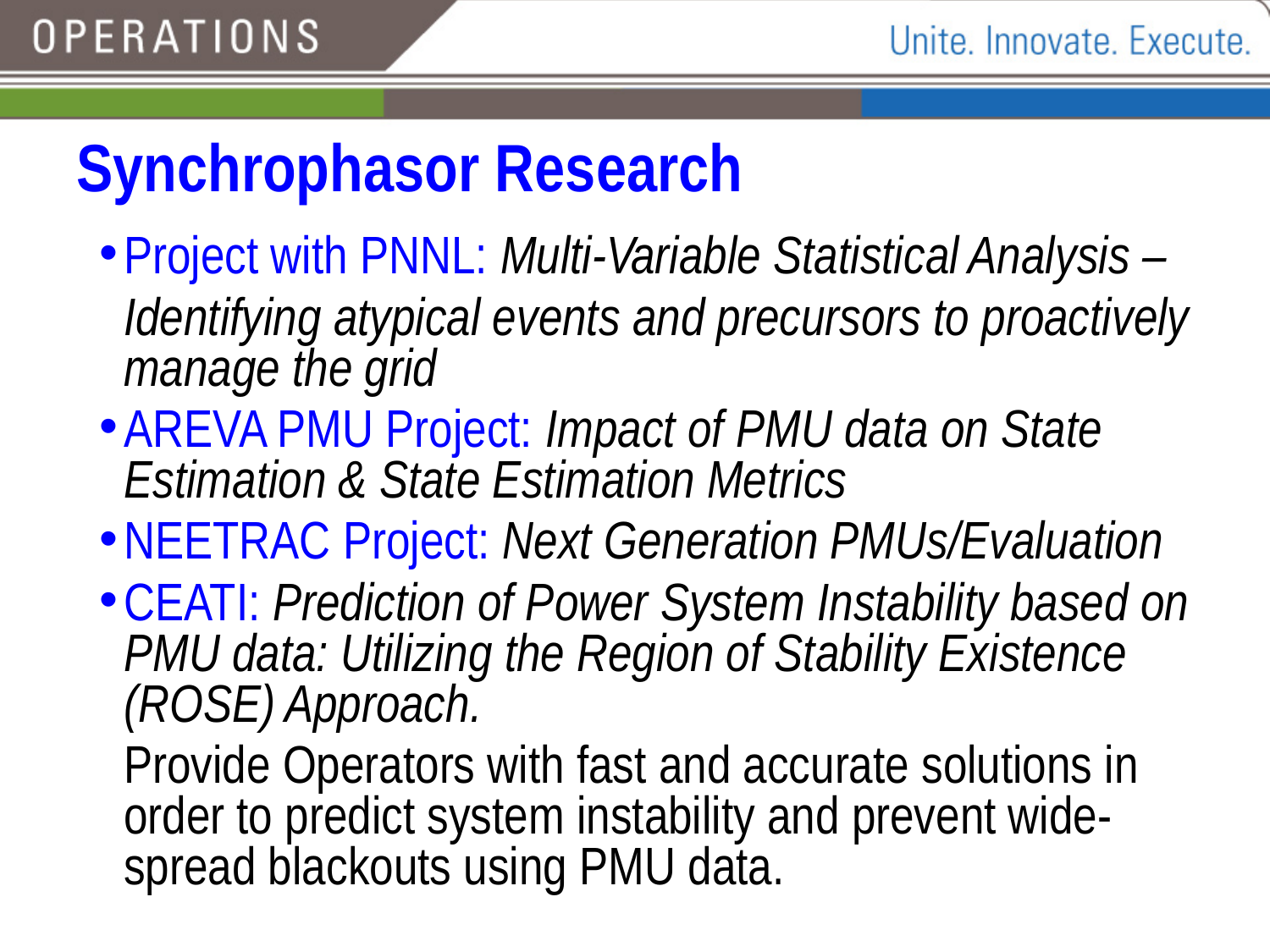

# Synchrophasor Research
Project with PNNL: Multi-Variable Statistical Analysis –
	Identifying atypical events and precursors to proactively manage the grid
AREVA PMU Project: Impact of PMU data on State Estimation & State Estimation Metrics
NEETRAC Project: Next Generation PMUs/Evaluation
CEATI: Prediction of Power System Instability based on PMU data: Utilizing the Region of Stability Existence (ROSE) Approach.
	Provide Operators with fast and accurate solutions in order to predict system instability and prevent wide-spread blackouts using PMU data.